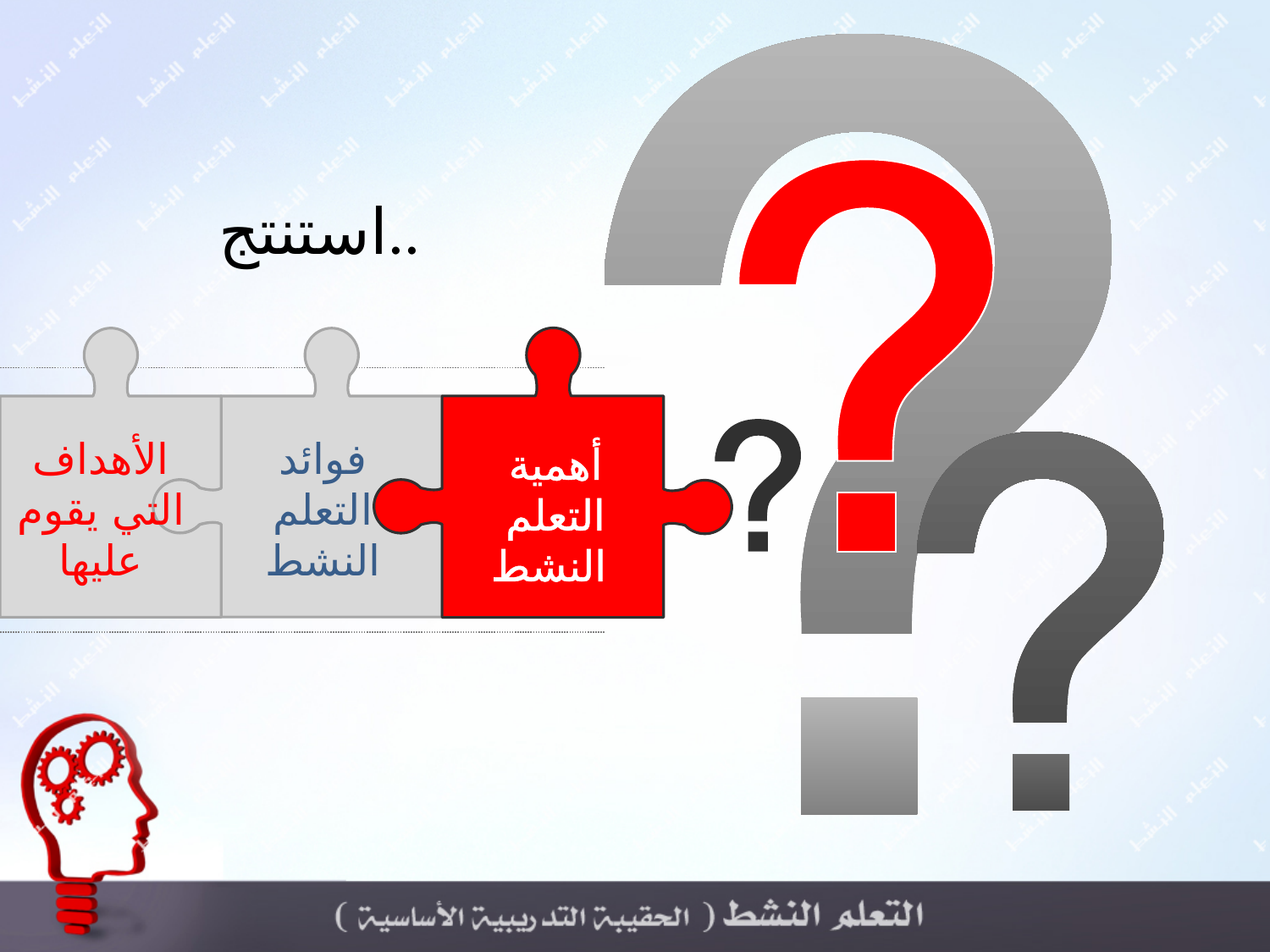

استنتج..

الأهداف التي يقوم عليها
فوائد التعلم النشط
أهمية التعلم النشط